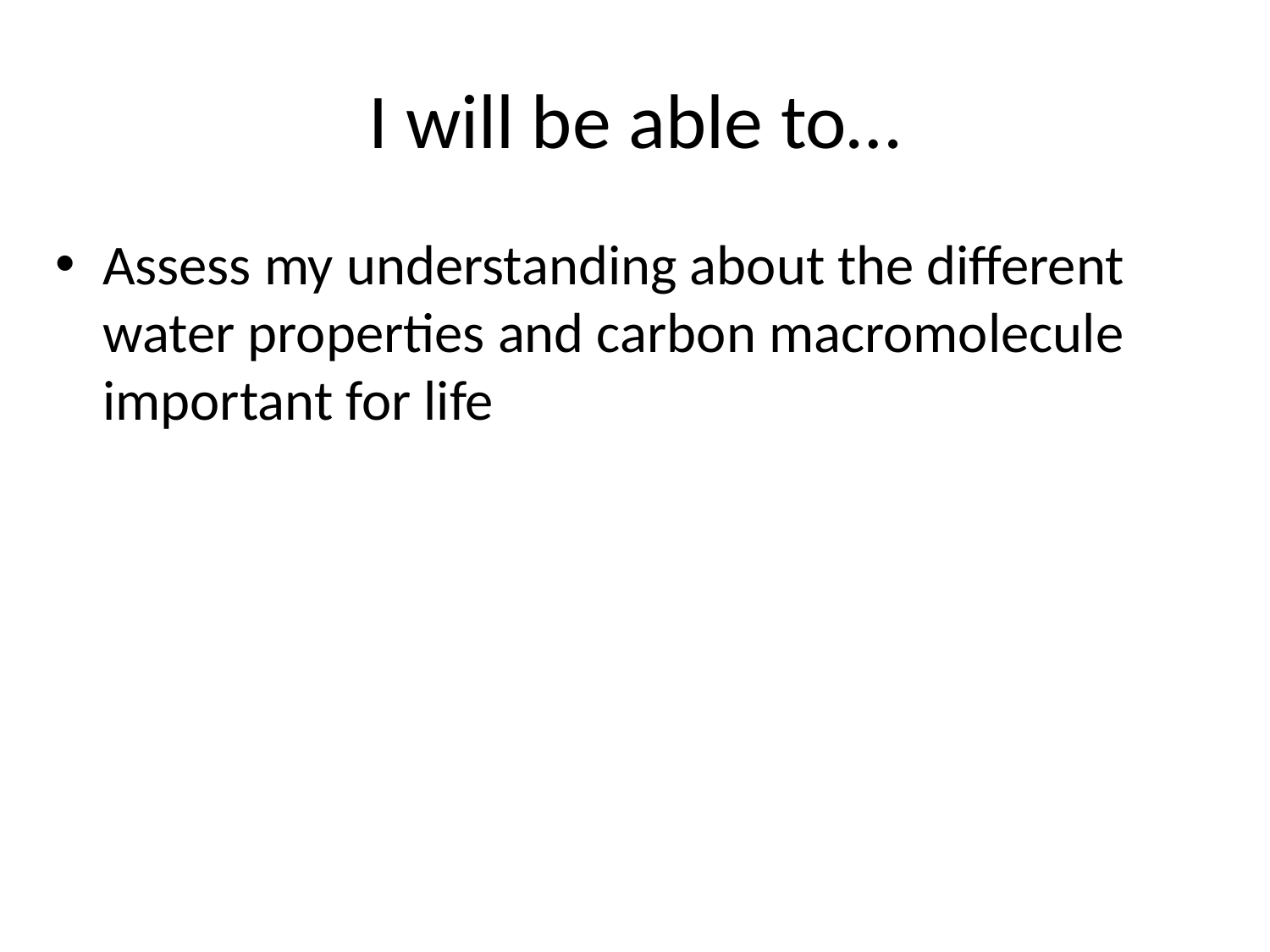

# I will be able to…
Assess my understanding about the different water properties and carbon macromolecule important for life